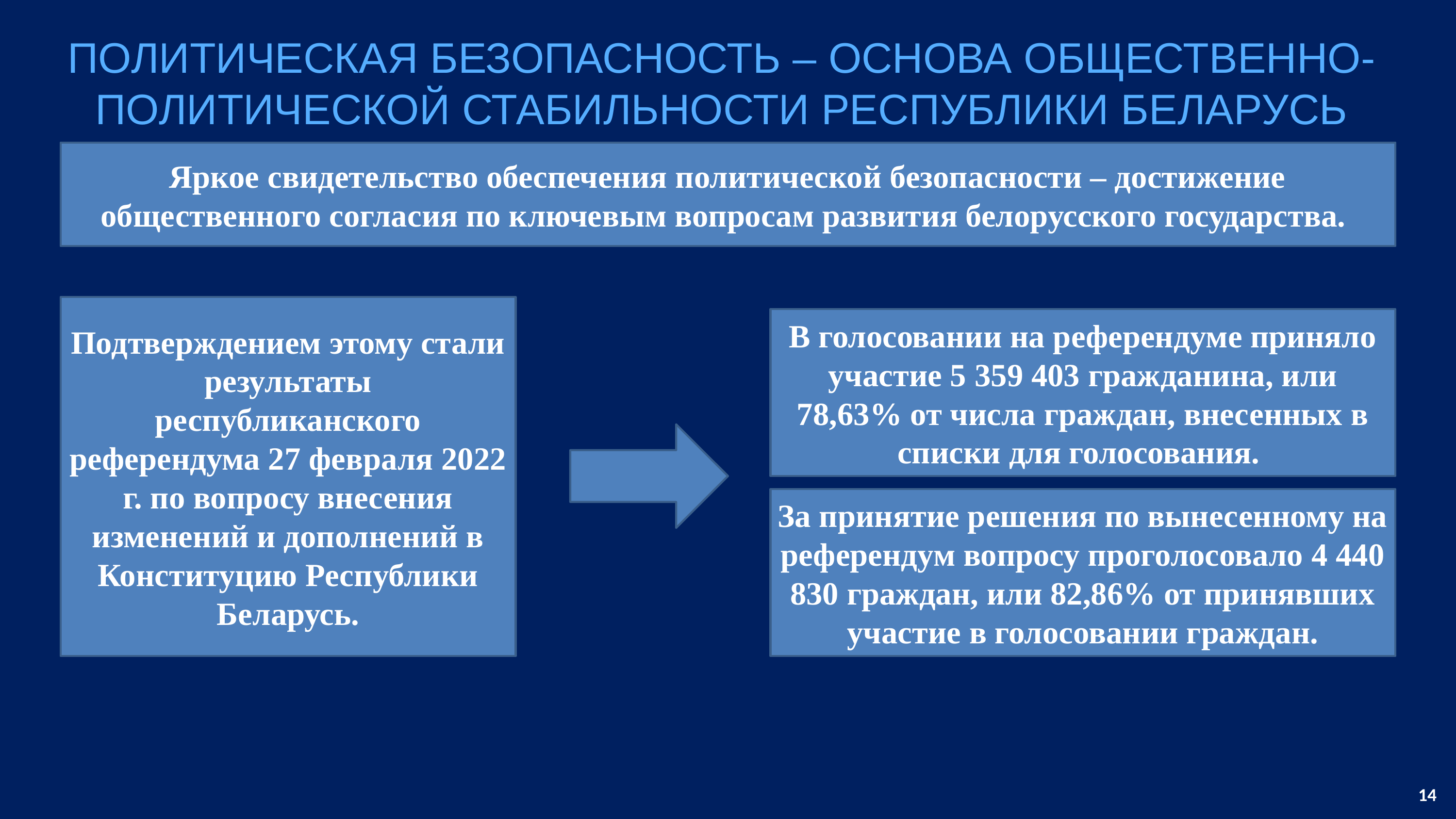

ПОЛИТИЧЕСКАЯ БЕЗОПАСНОСТЬ – ОСНОВА ОБЩЕСТВЕННО-ПОЛИТИЧЕСКОЙ СТАБИЛЬНОСТИ РЕСПУБЛИКИ БЕЛАРУСЬ
Яркое свидетельство обеспечения политической безопасности – достижение общественного согласия по ключевым вопросам развития белорусского государства.
Подтверждением этому стали результаты республиканского референдума 27 февраля 2022 г. по вопросу внесения изменений и дополнений в Конституцию Республики Беларусь.
В голосовании на референдуме приняло участие 5 359 403 гражданина, или 78,63% от числа граждан, внесенных в списки для голосования.

За принятие решения по вынесенному на референдум вопросу проголосовало 4 440 830 граждан, или 82,86% от принявших участие в голосовании граждан.
14